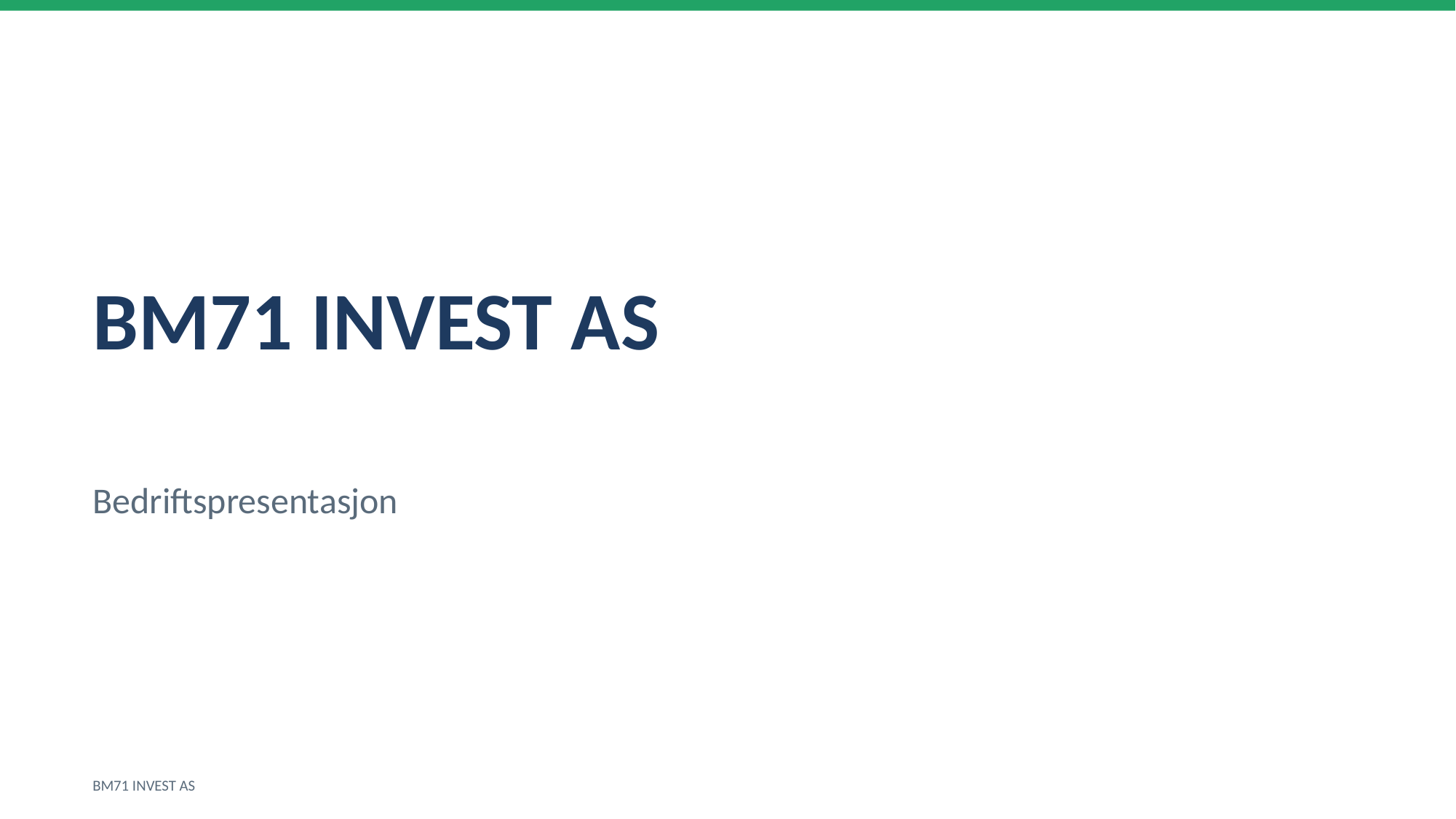

BM71 INVEST AS
Bedriftspresentasjon
BM71 INVEST AS